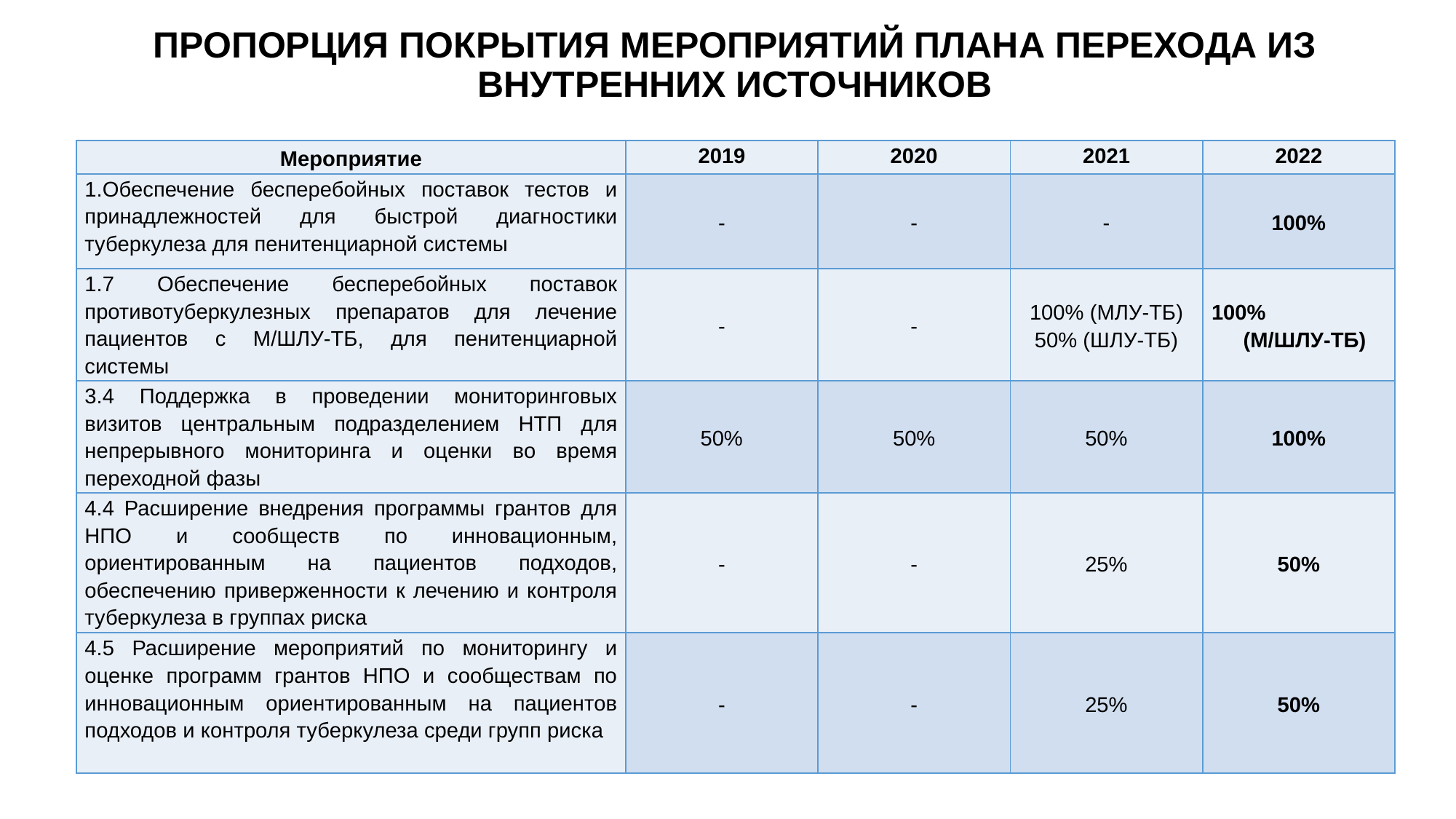

# ПРОПОРЦИЯ ПОКРЫТИЯ МЕРОПРИЯТИЙ ПЛАНА ПЕРЕХОДА ИЗ ВНУТРЕННИХ ИСТОЧНИКОВ
| Мероприятие | 2019 | 2020 | 2021 | 2022 |
| --- | --- | --- | --- | --- |
| 1.Обеспечение бесперебойных поставок тестов и принадлежностей для быстрой диагностики туберкулеза для пенитенциарной системы | - | - | - | 100% |
| 1.7 Обеспечение бесперебойных поставок противотуберкулезных препаратов для лечение пациентов с М/ШЛУ-ТБ, для пенитенциарной системы | - | - | 100% (МЛУ-ТБ) 50% (ШЛУ-ТБ) | 100% (М/ШЛУ-ТБ) |
| 3.4 Поддержка в проведении мониторинговых визитов центральным подразделением НТП для непрерывного мониторинга и оценки во время переходной фазы | 50% | 50% | 50% | 100% |
| 4.4 Расширение внедрения программы грантов для НПО и сообществ по инновационным, ориентированным на пациентов подходов, обеспечению приверженности к лечению и контроля туберкулеза в группах риска | - | - | 25% | 50% |
| 4.5 Расширение мероприятий по мониторингу и оценке программ грантов НПО и сообществам по инновационным ориентированным на пациентов подходов и контроля туберкулеза среди групп риска | - | - | 25% | 50% |